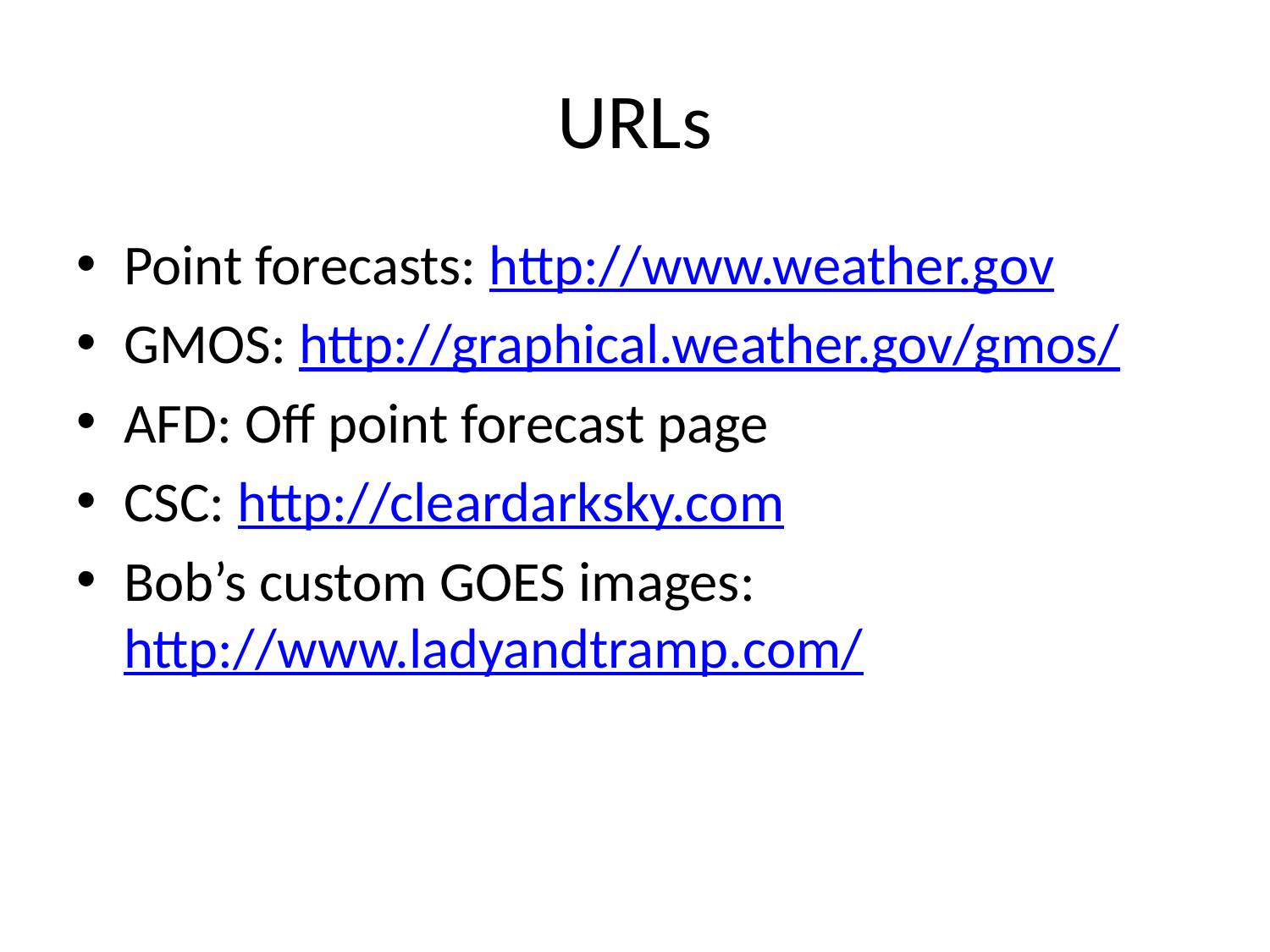

# URLs
Point forecasts: http://www.weather.gov
GMOS: http://graphical.weather.gov/gmos/
AFD: Off point forecast page
CSC: http://cleardarksky.com
Bob’s custom GOES images: http://www.ladyandtramp.com/